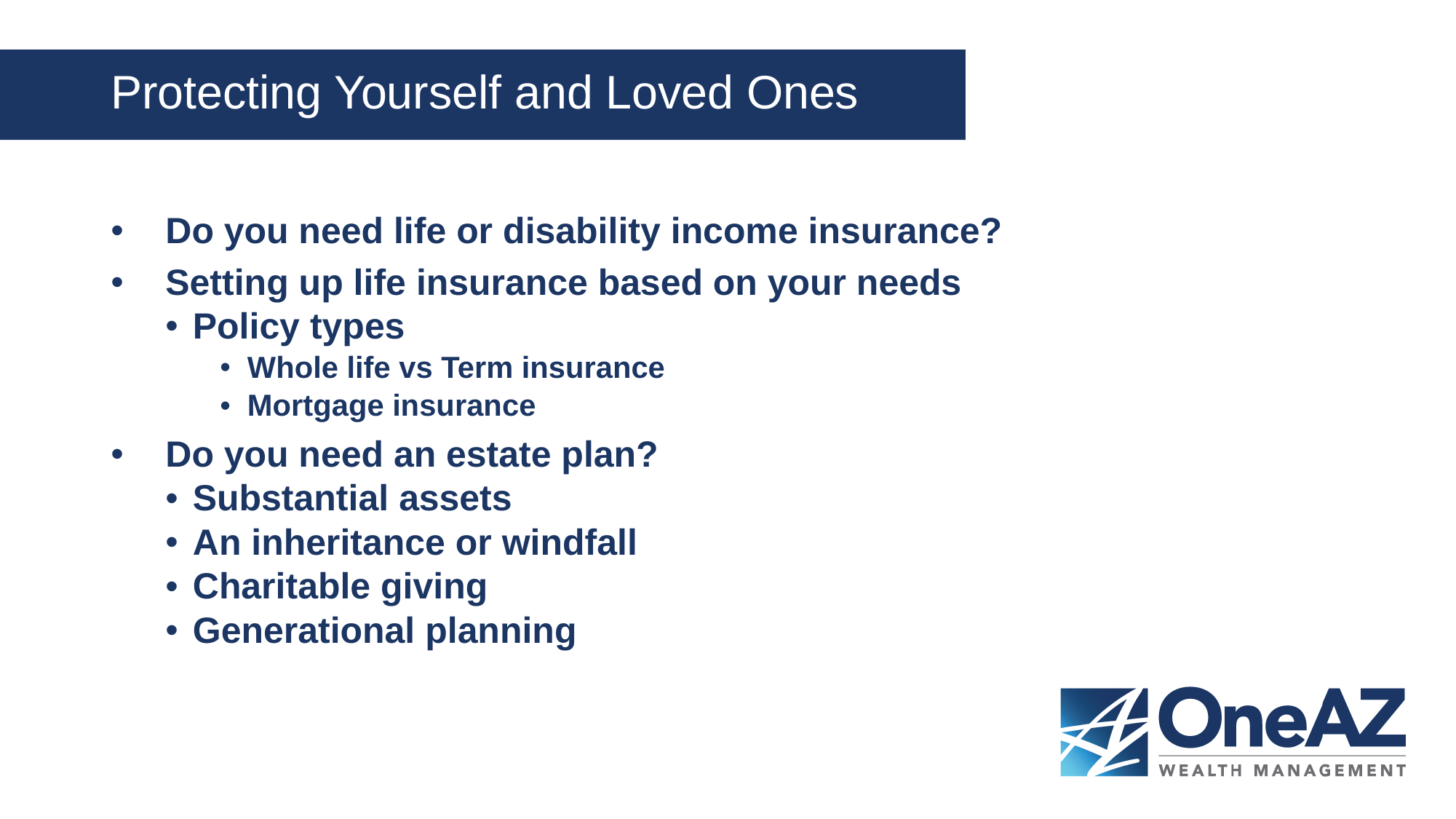

# Protecting Yourself and Loved Ones
Do you need life or disability income insurance?
Setting up life insurance based on your needs
Policy types
Whole life vs Term insurance
Mortgage insurance
Do you need an estate plan?
Substantial assets
An inheritance or windfall
Charitable giving
Generational planning